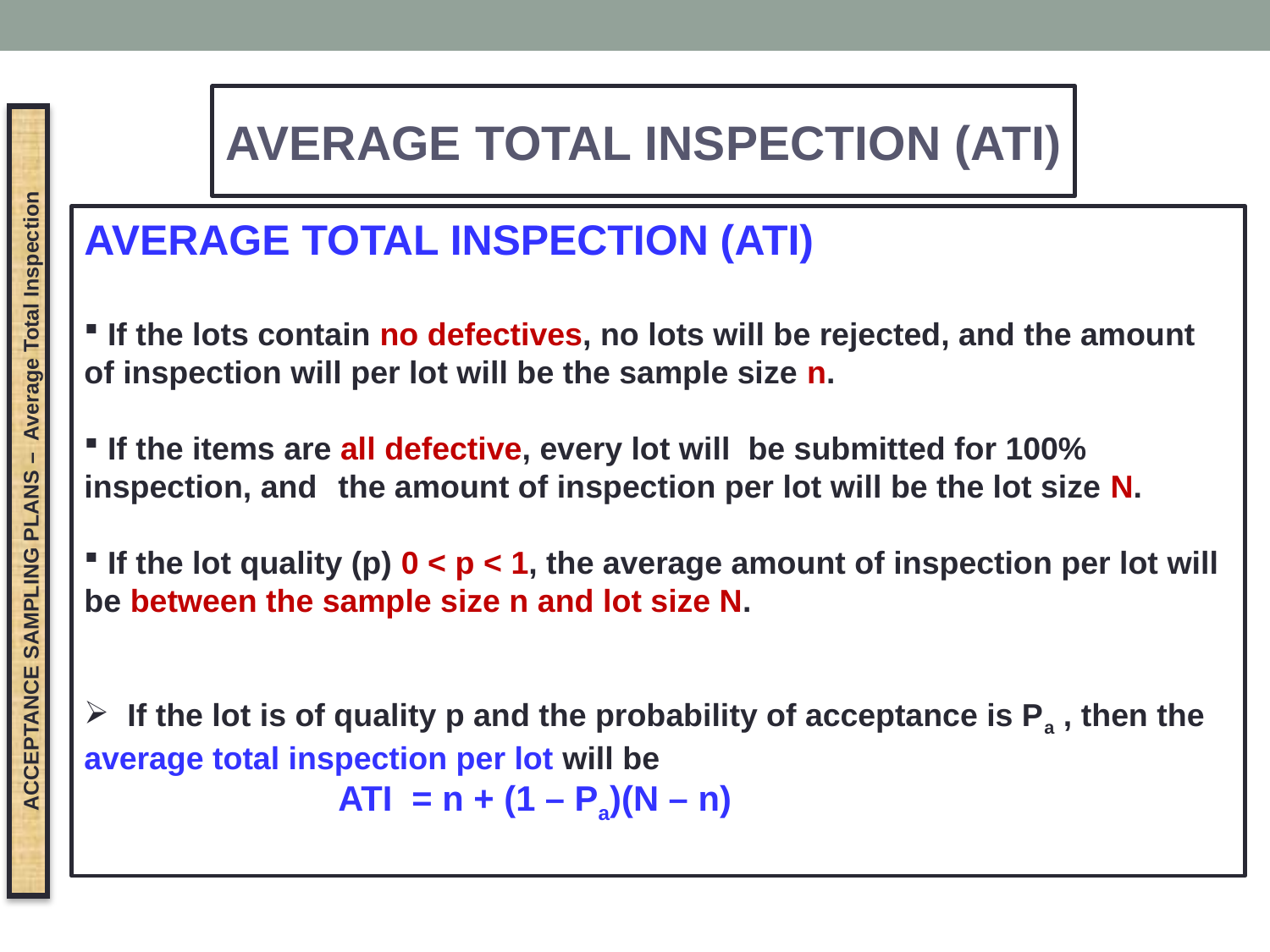

AVERAGE TOTAL INSPECTION (ATI)
AVERAGE TOTAL INSPECTION (ATI)

 If the lots contain no defectives, no lots will be rejected, and the amount of inspection will per lot will be the sample size n.

 If the items are all defective, every lot will  be submitted for 100% inspection, and 	the amount of inspection per lot will be the lot size N.

 If the lot quality (p) 0 < p < 1, the average amount of inspection per lot will be between the sample size n and lot size N.

  If the lot is of quality p and the probability of acceptance is Pa , then the average total inspection per lot will be
		ATI  = n + (1 – Pa)(N – n)

ACCEPTANCE SAMPLING PLANS –  Average Total Inspection